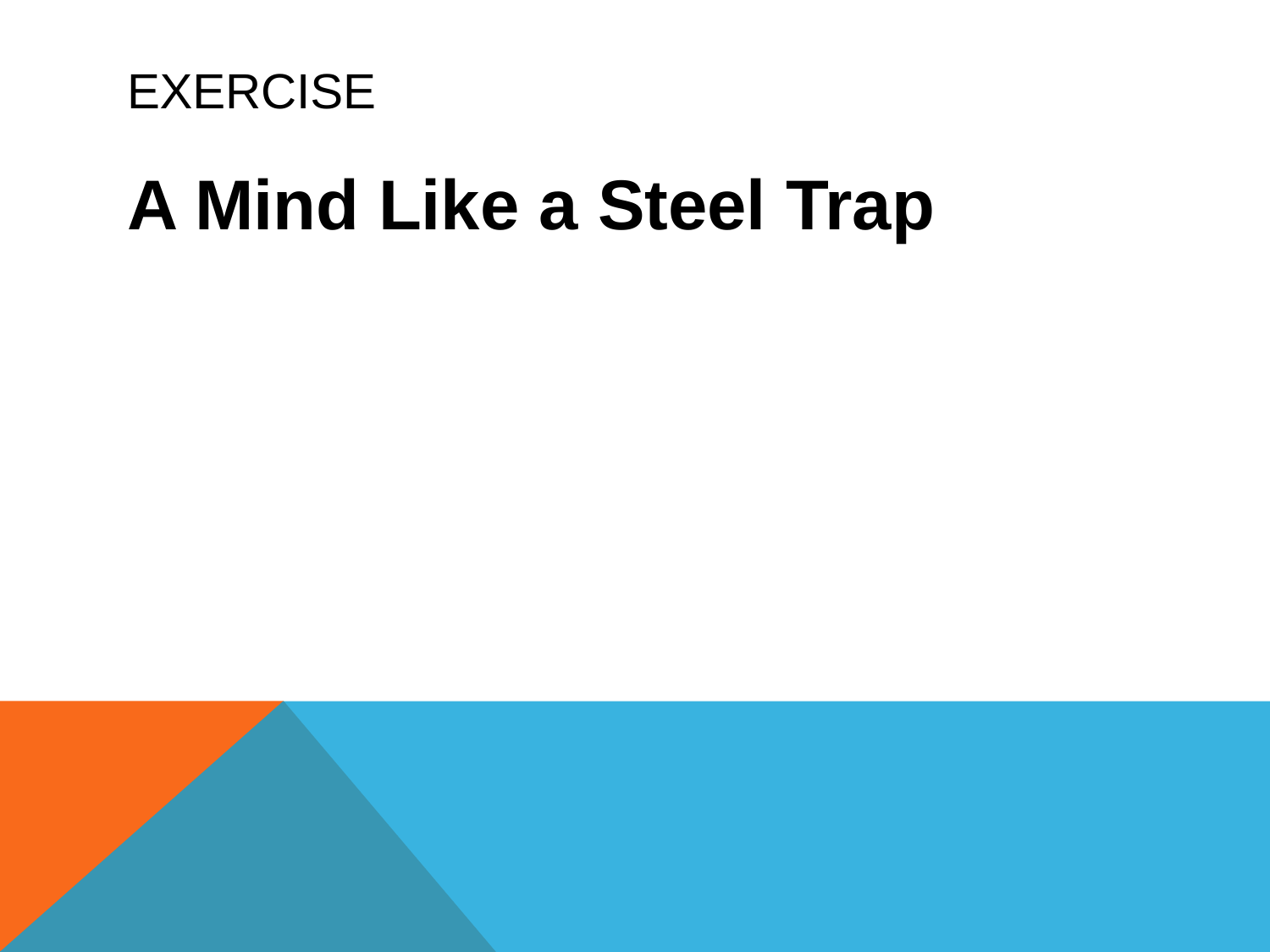

# exercise
A Mind Like a Steel Trap